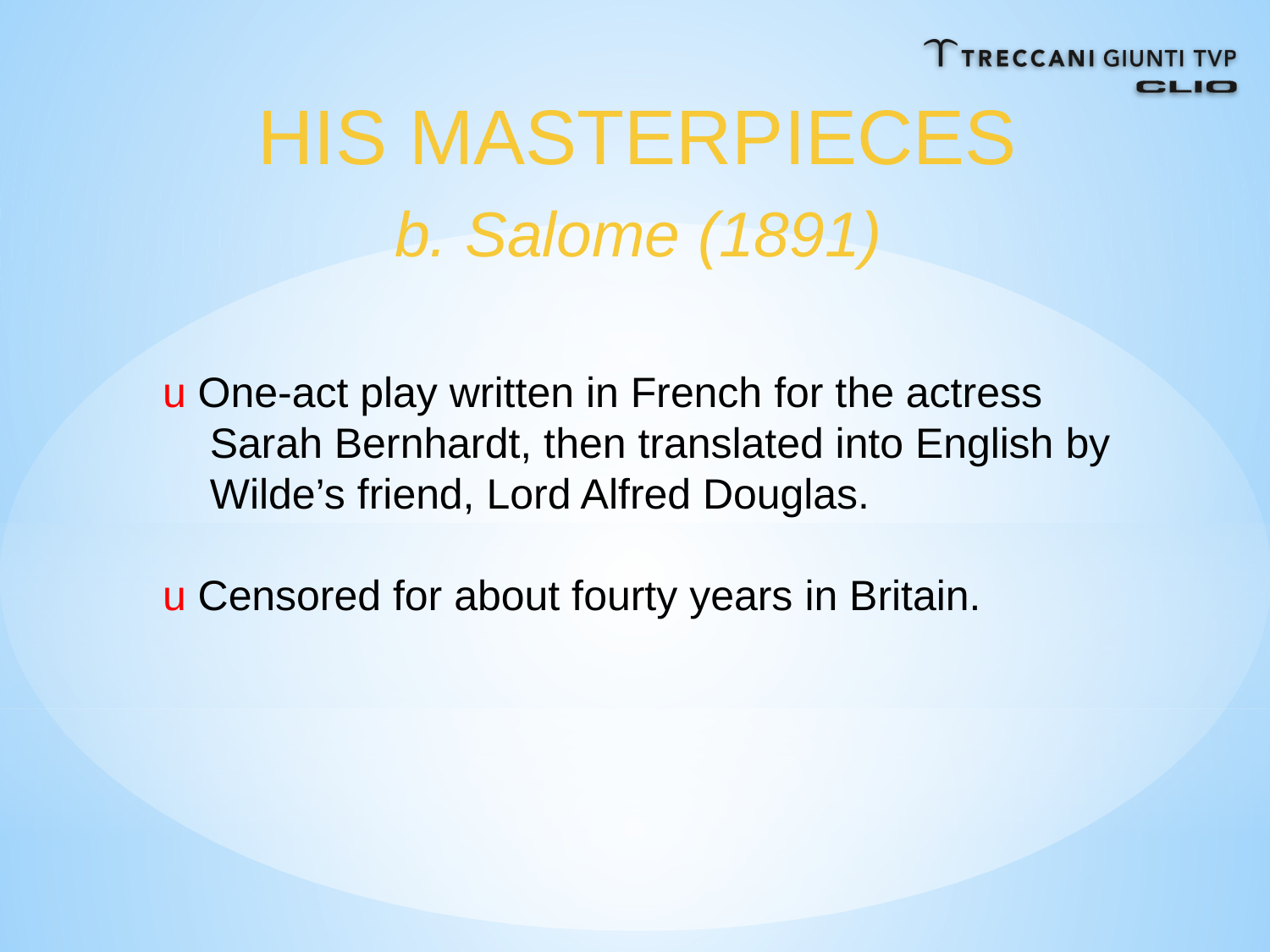

HIS MASTERPIECES
b. Salome (1891)
u One-act play written in French for the actress
    Sarah Bernhardt, then translated into English by
    Wilde’s friend, Lord Alfred Douglas.

u Censored for about fourty years in Britain.